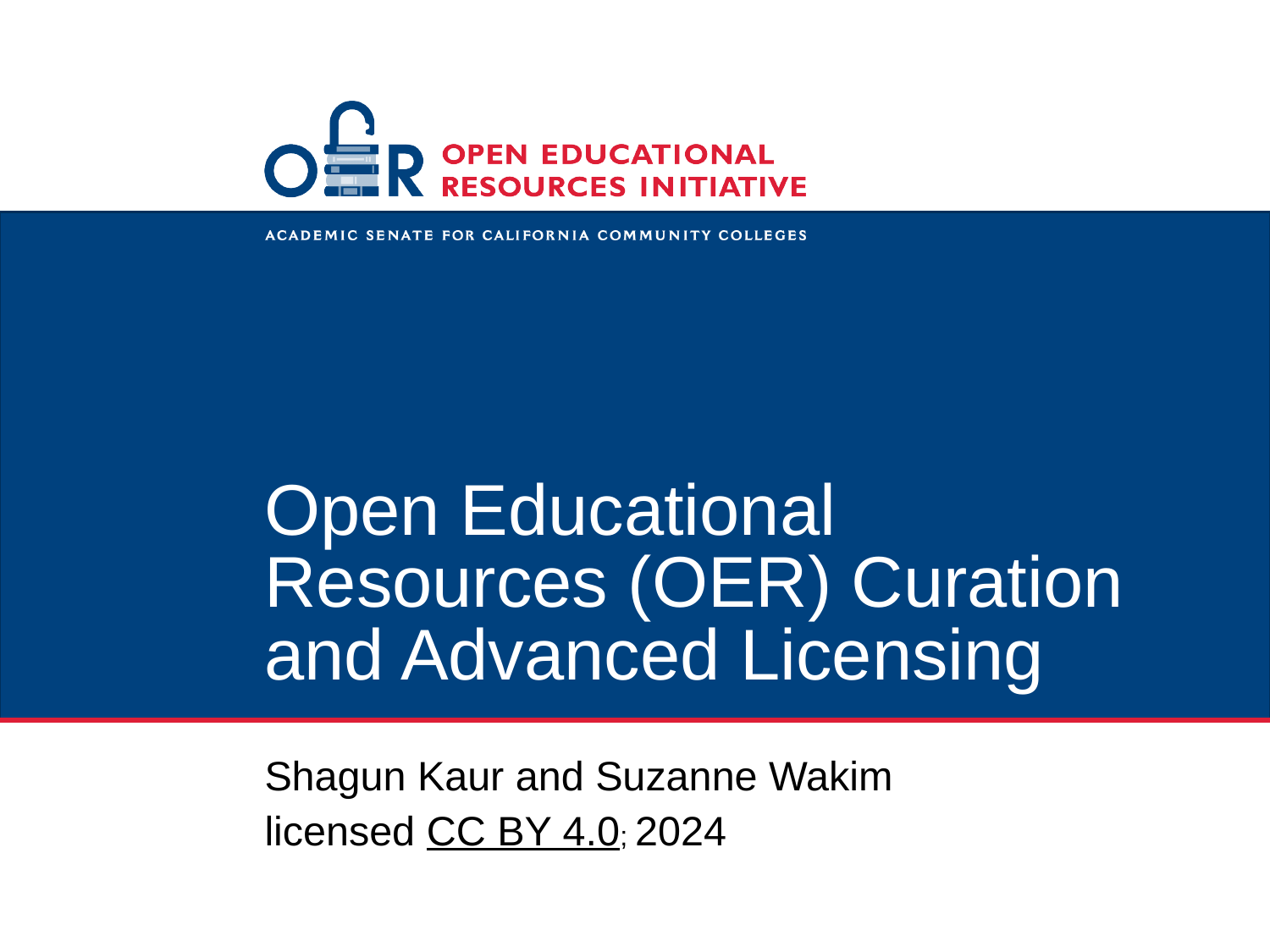

# Open Educational Resources (OER) Curation and Advanced Licensing
Shagun Kaur and Suzanne Wakim
licensed CC BY 4.0; 2024